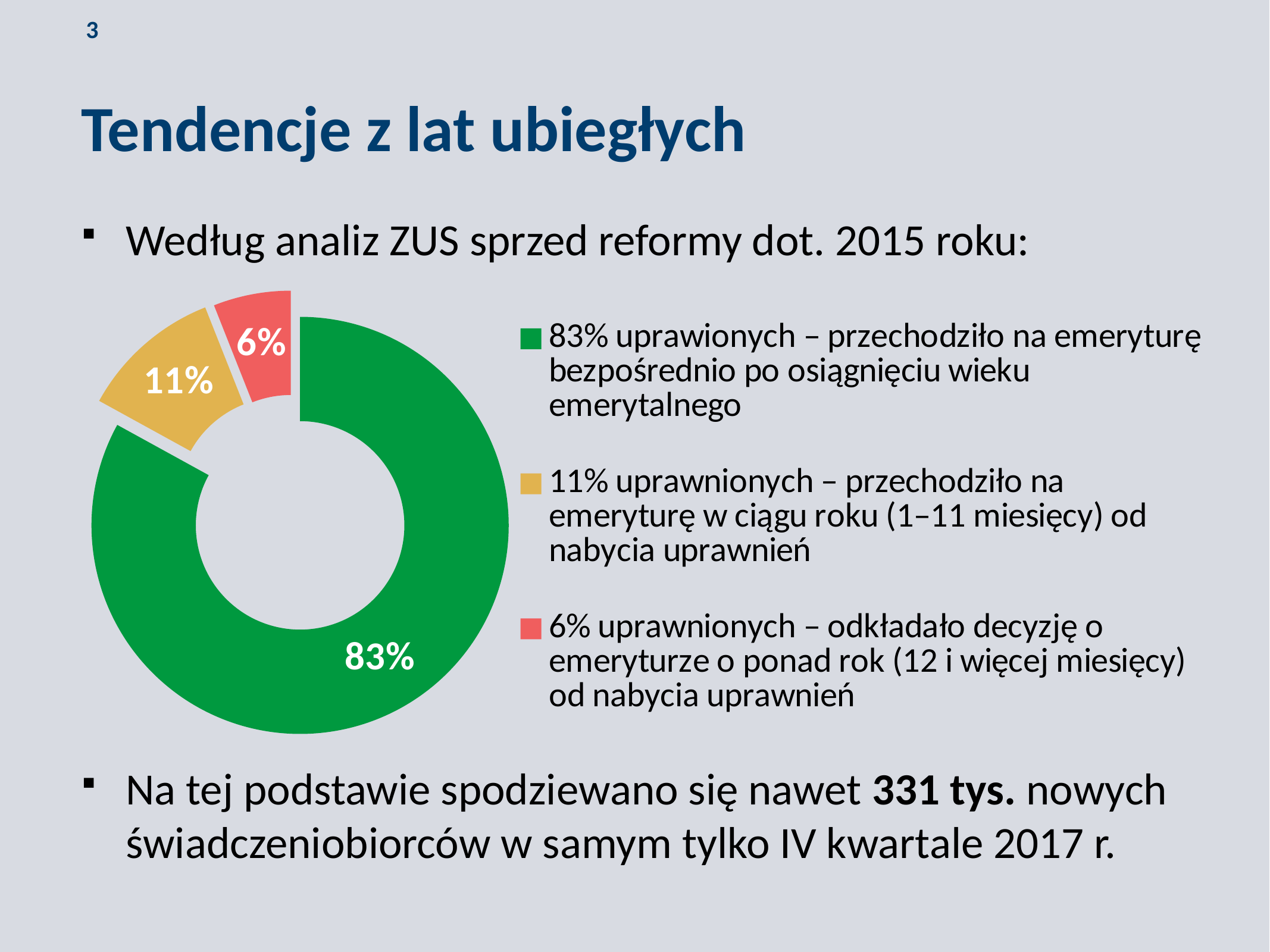

Tendencje z lat ubiegłych
Według analiz ZUS sprzed reformy dot. 2015 roku:

Na tej podstawie spodziewano się nawet 331 tys. nowych świadczeniobiorców w samym tylko IV kwartale 2017 r.

### Chart

| Category | Opóźnienie w przechodzeniu na emeryturę |
|---|---|
| 83% uprawionych – przechodziło na emeryturę bezpośrednio po osiągnięciu wieku emerytalnego | 0.83 |
| 11% uprawnionych – przechodziło na emeryturę w ciągu roku (1–11 miesięcy) od nabycia uprawnień | 0.11 |
| 6% uprawnionych – odkładało decyzję o emeryturze o ponad rok (12 i więcej miesięcy) od nabycia uprawnień | 0.06 |